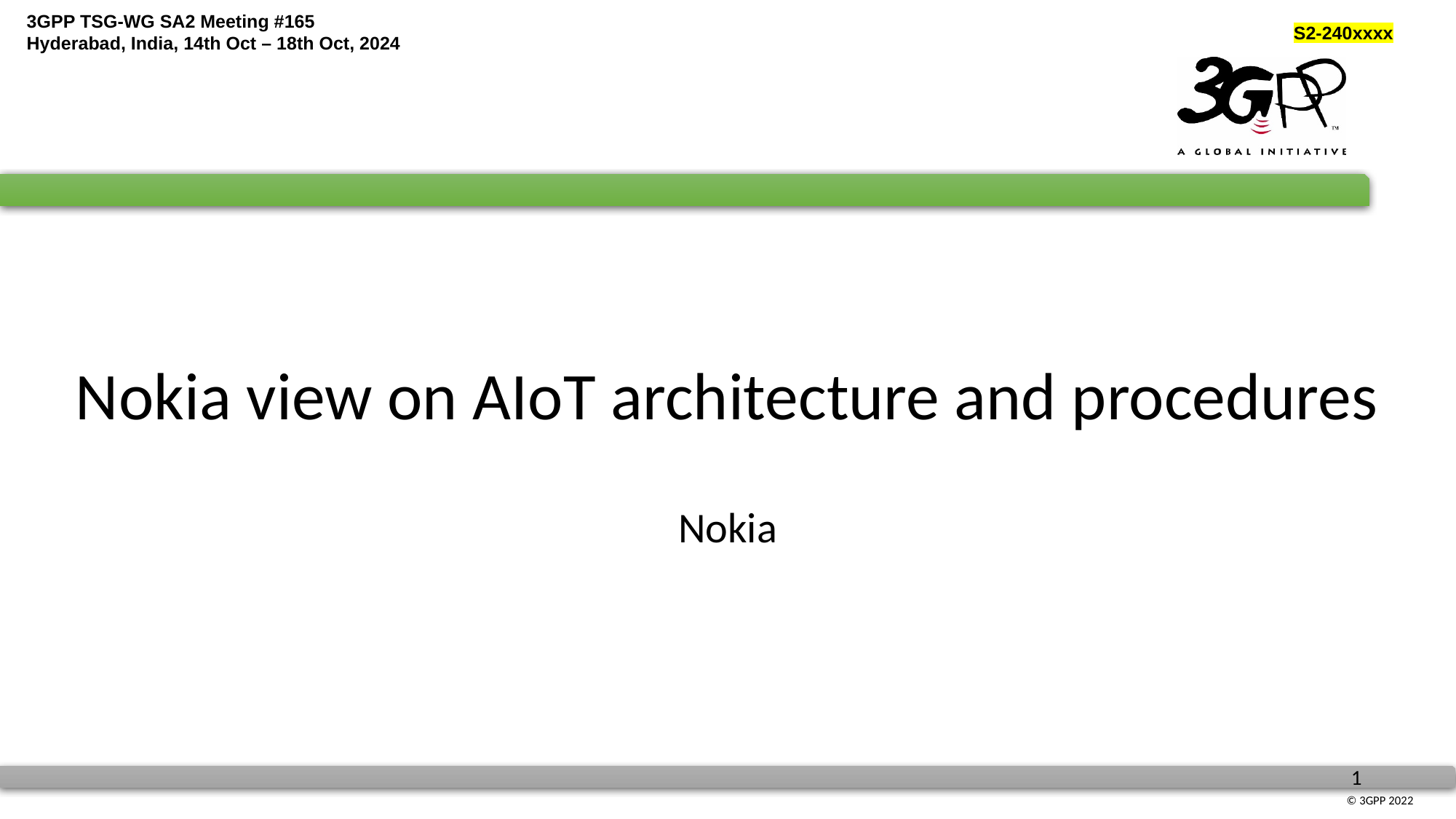

# Nokia view on AIoT architecture and procedures
Nokia